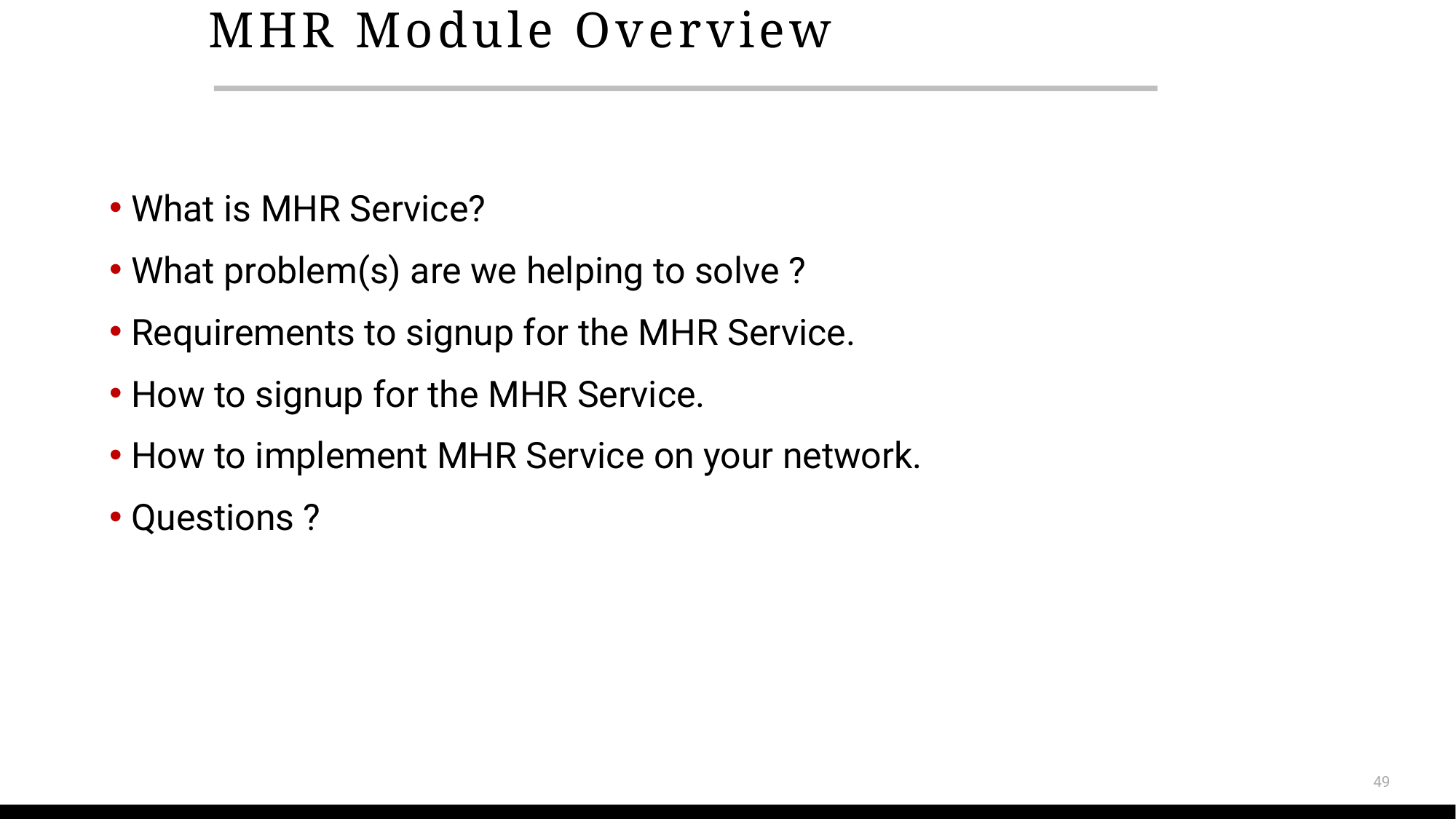

# MHR Module Overview
What is MHR Service?
What problem(s) are we helping to solve ?
Requirements to signup for the MHR Service.
How to signup for the MHR Service.
How to implement MHR Service on your network.
Questions ?

49